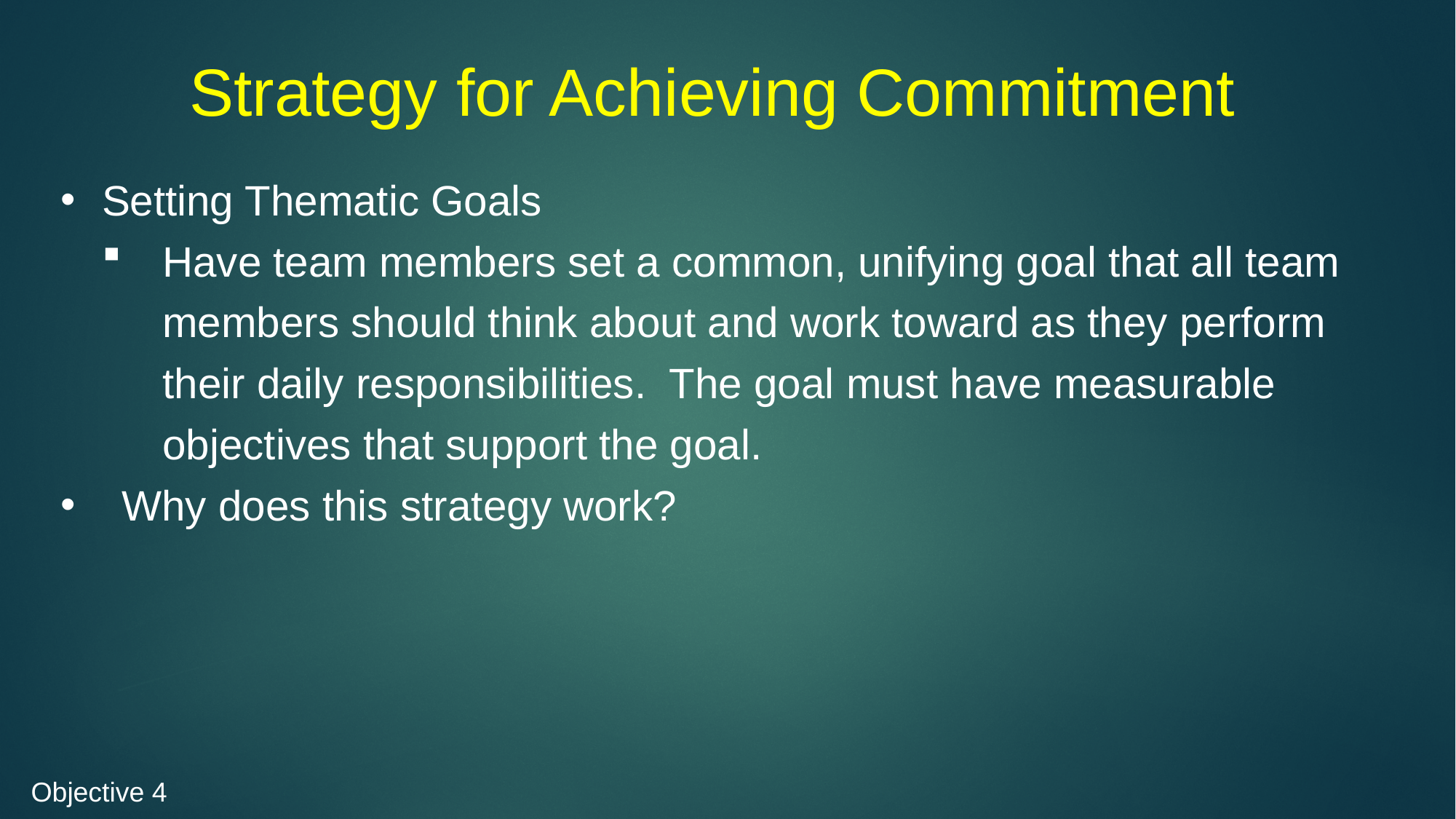

# Strategy for Achieving Commitment
Setting Thematic Goals
Have team members set a common, unifying goal that all team members should think about and work toward as they perform their daily responsibilities.  The goal must have measurable objectives that support the goal.
Why does this strategy work?

Objective 4